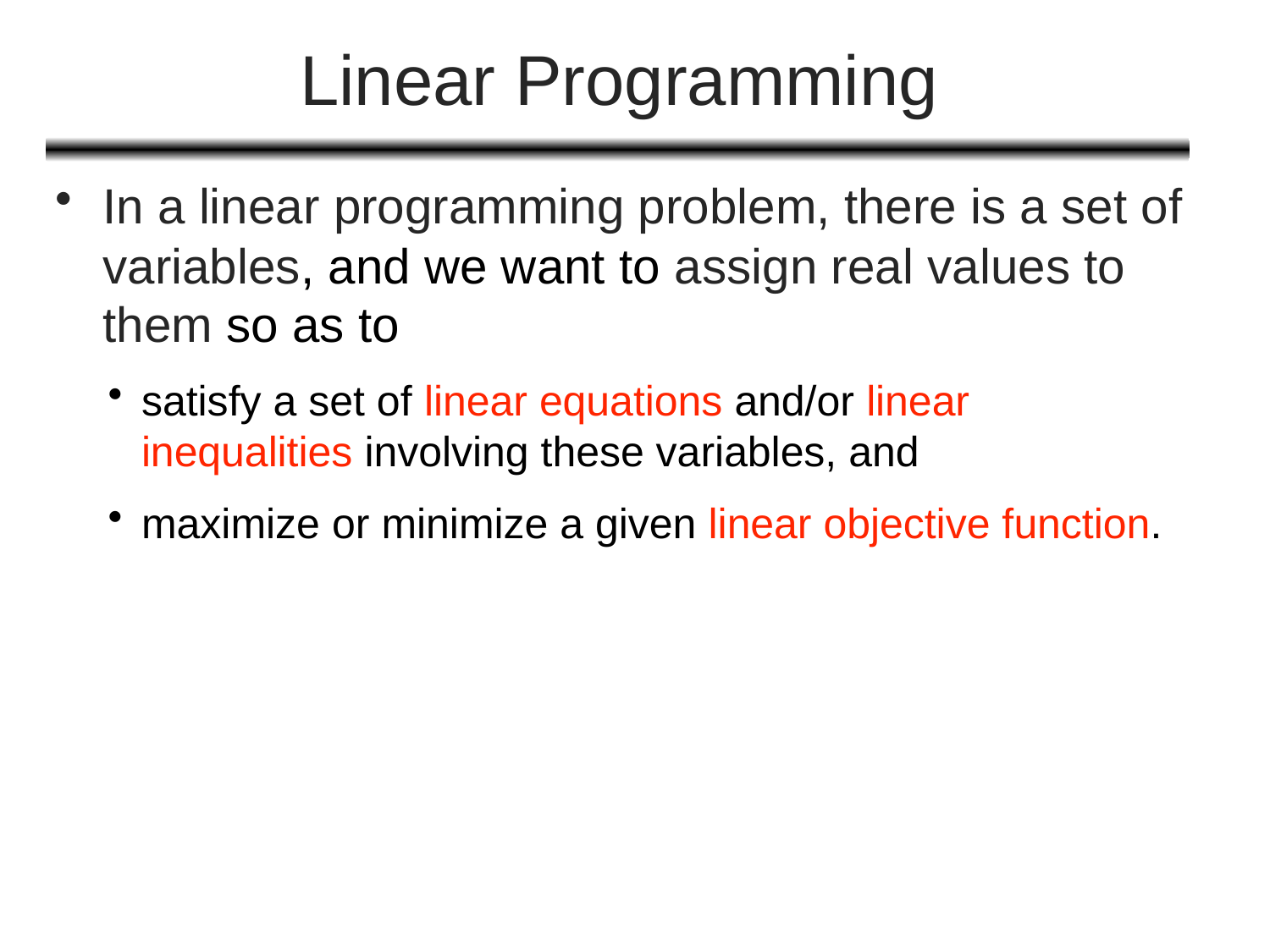

# Linear Programming
In a linear programming problem, there is a set of variables, and we want to assign real values to them so as to
satisfy a set of linear equations and/or linear inequalities involving these variables, and
maximize or minimize a given linear objective function.
2